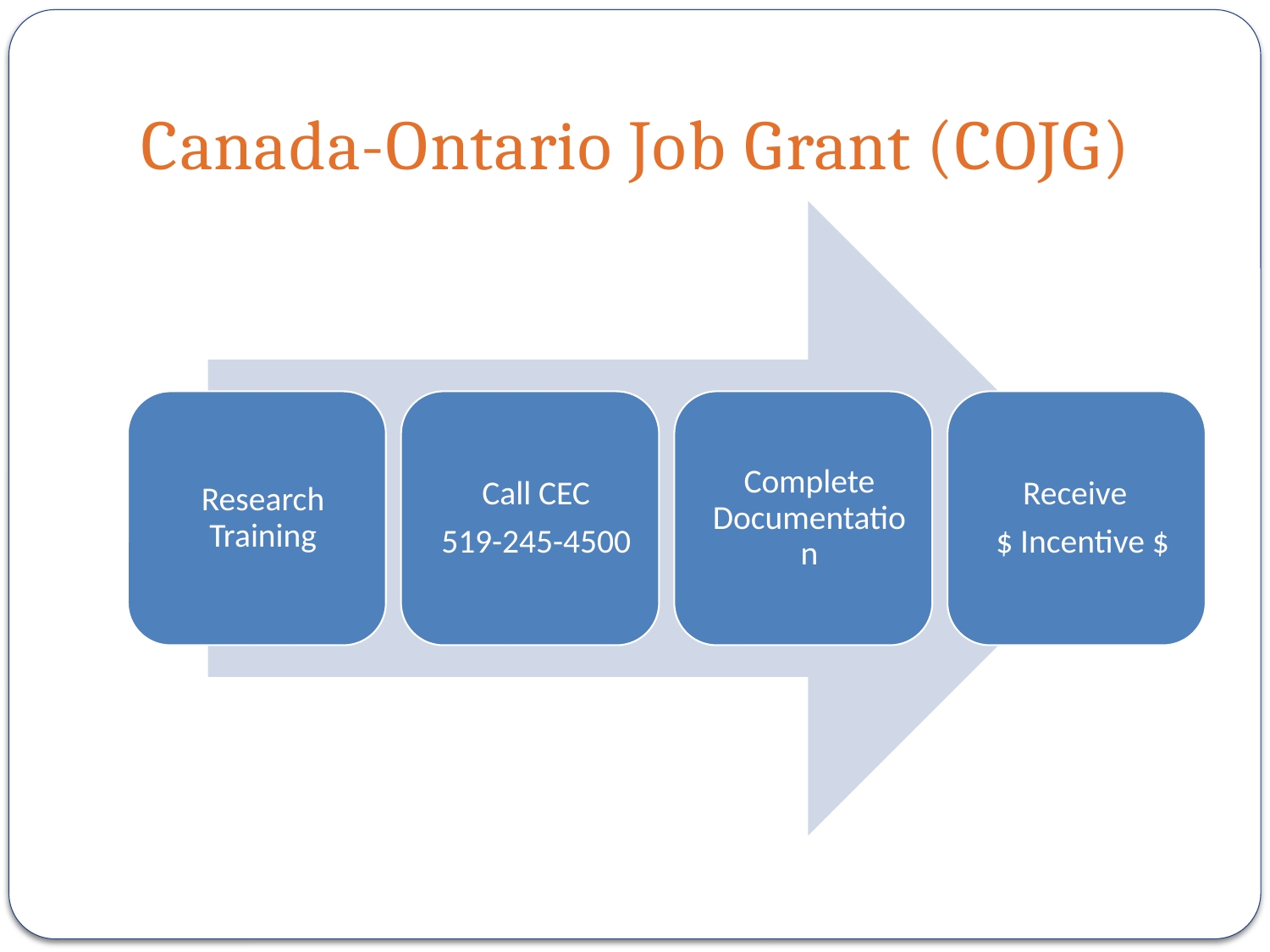

# Canada-Ontario Job Grant (COJG)
Research Training
Call CEC
519-245-4500
Complete Documentation
Receive
$ Incentive $